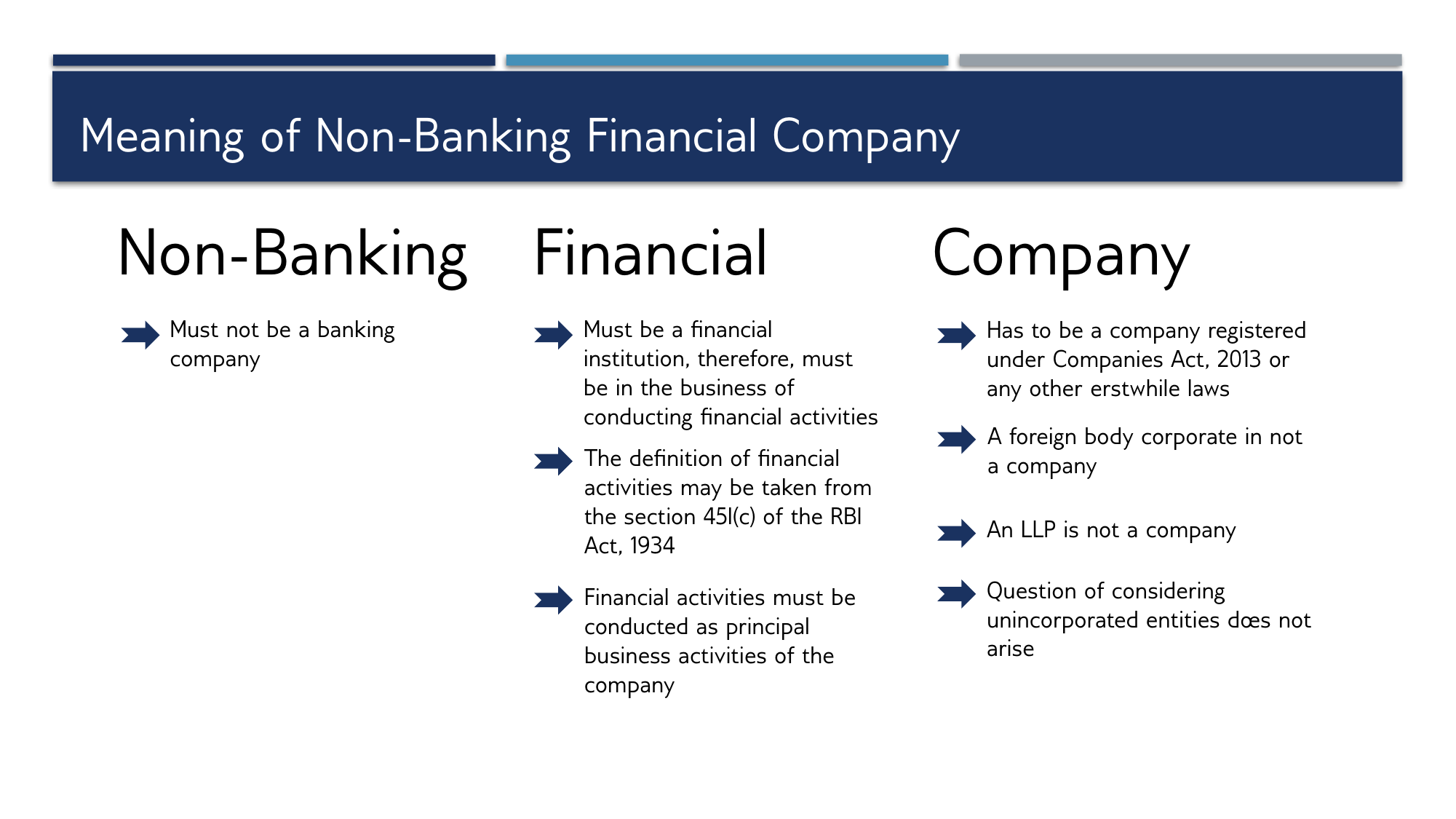

# Meaning of Non-Banking Financial Company
Company
Non-Banking
Financial
Must not be a banking company
Must be a financial institution, therefore, must be in the business of conducting financial activities
Has to be a company registered under Companies Act, 2013 or any other erstwhile laws

A foreign body corporate in not a company

The definition of financial activities may be taken from the section 45I(c) of the RBI Act, 1934

An LLP is not a company

Question of considering unincorporated entities does not arise
Financial activities must be conducted as principal business activities of the company